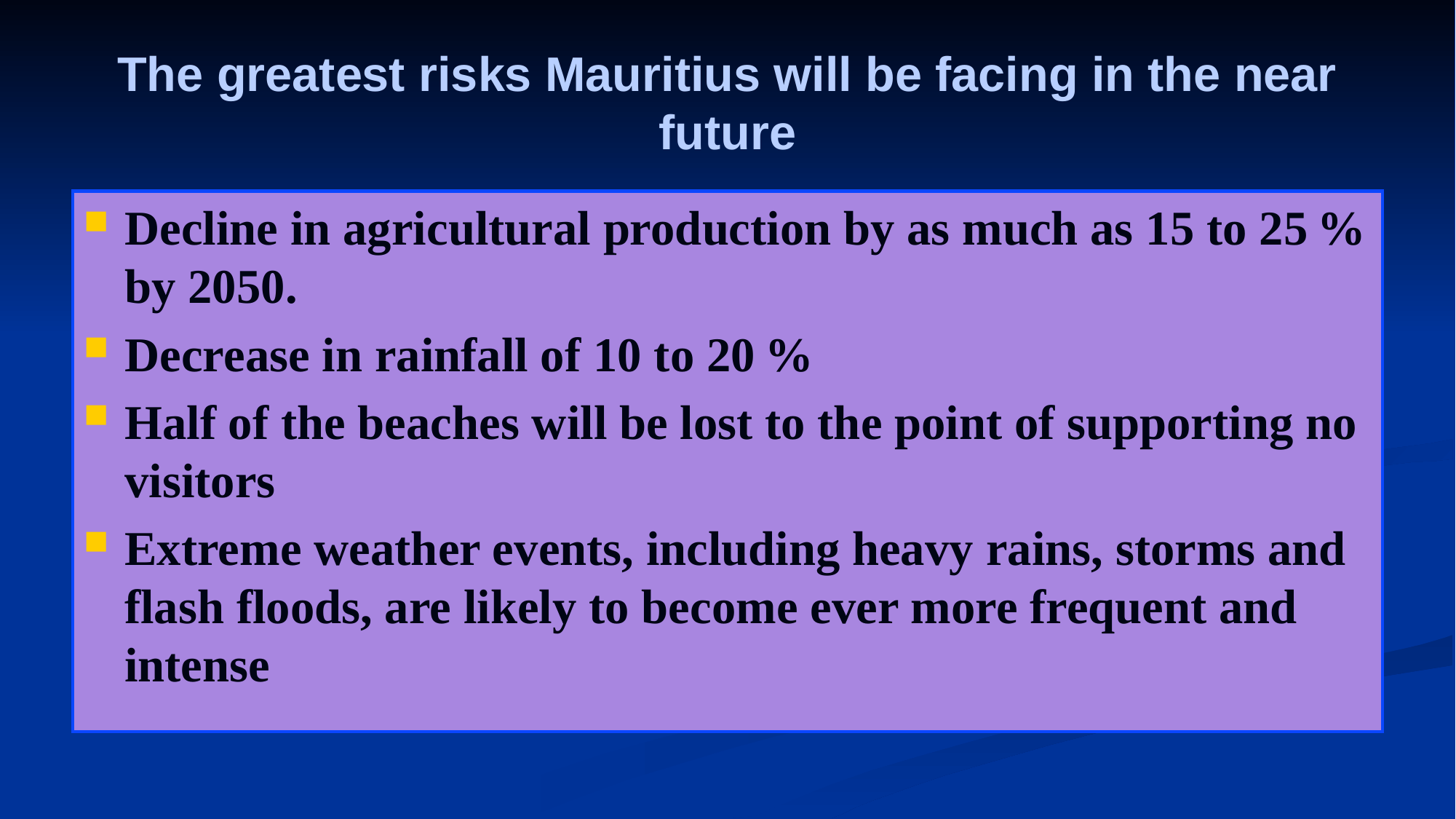

# The greatest risks Mauritius will be facing in the near future
Decline in agricultural production by as much as 15 to 25 % by 2050.
Decrease in rainfall of 10 to 20 %
Half of the beaches will be lost to the point of supporting no visitors
Extreme weather events, including heavy rains, storms and flash floods, are likely to become ever more frequent and intense